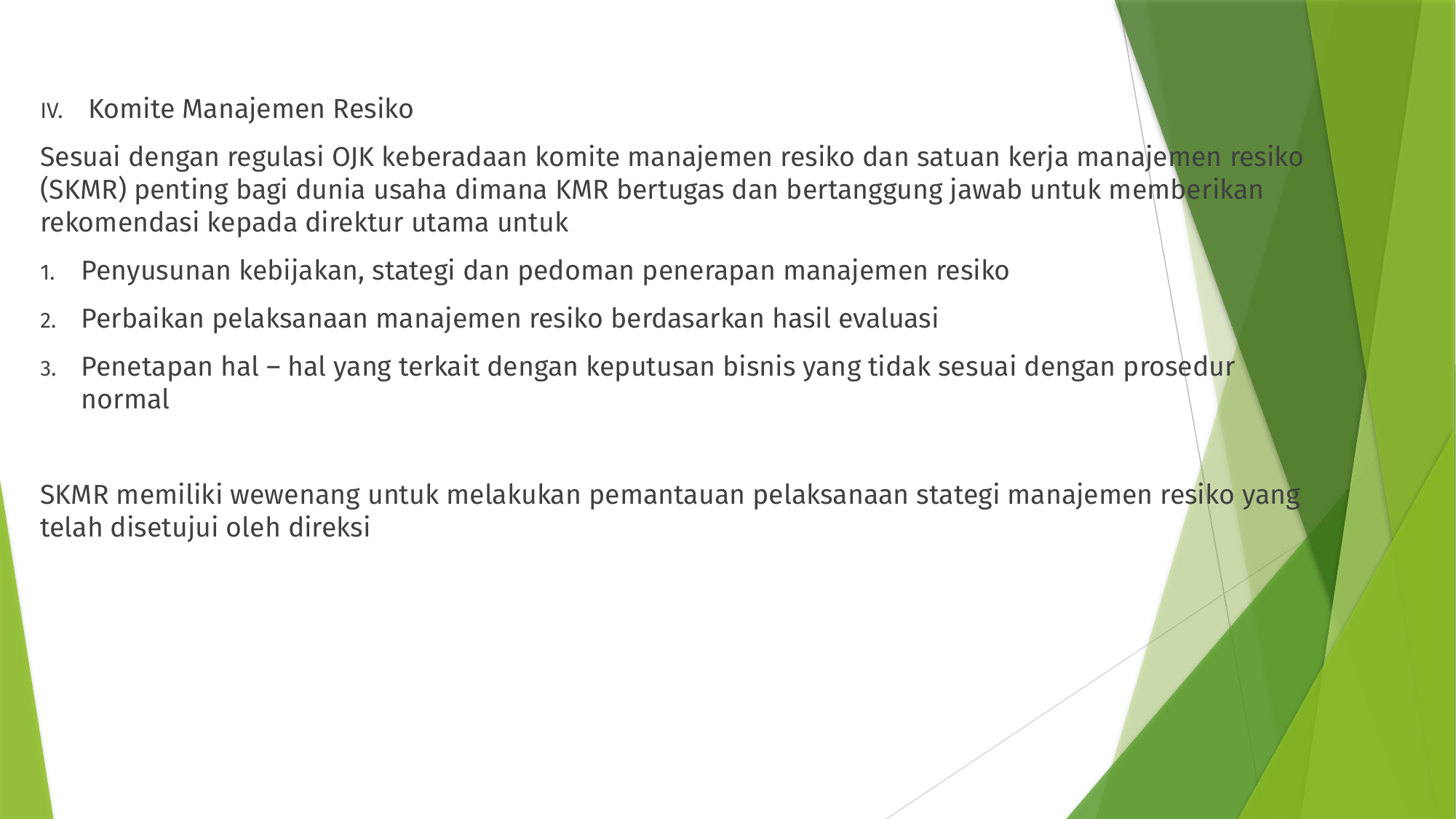

#
Komite Manajemen Resiko
Sesuai dengan regulasi OJK keberadaan komite manajemen resiko dan satuan kerja manajemen resiko (SKMR) penting bagi dunia usaha dimana KMR bertugas dan bertanggung jawab untuk memberikan rekomendasi kepada direktur utama untuk
Penyusunan kebijakan, stategi dan pedoman penerapan manajemen resiko
Perbaikan pelaksanaan manajemen resiko berdasarkan hasil evaluasi
Penetapan hal – hal yang terkait dengan keputusan bisnis yang tidak sesuai dengan prosedur normal

SKMR memiliki wewenang untuk melakukan pemantauan pelaksanaan stategi manajemen resiko yang telah disetujui oleh direksi